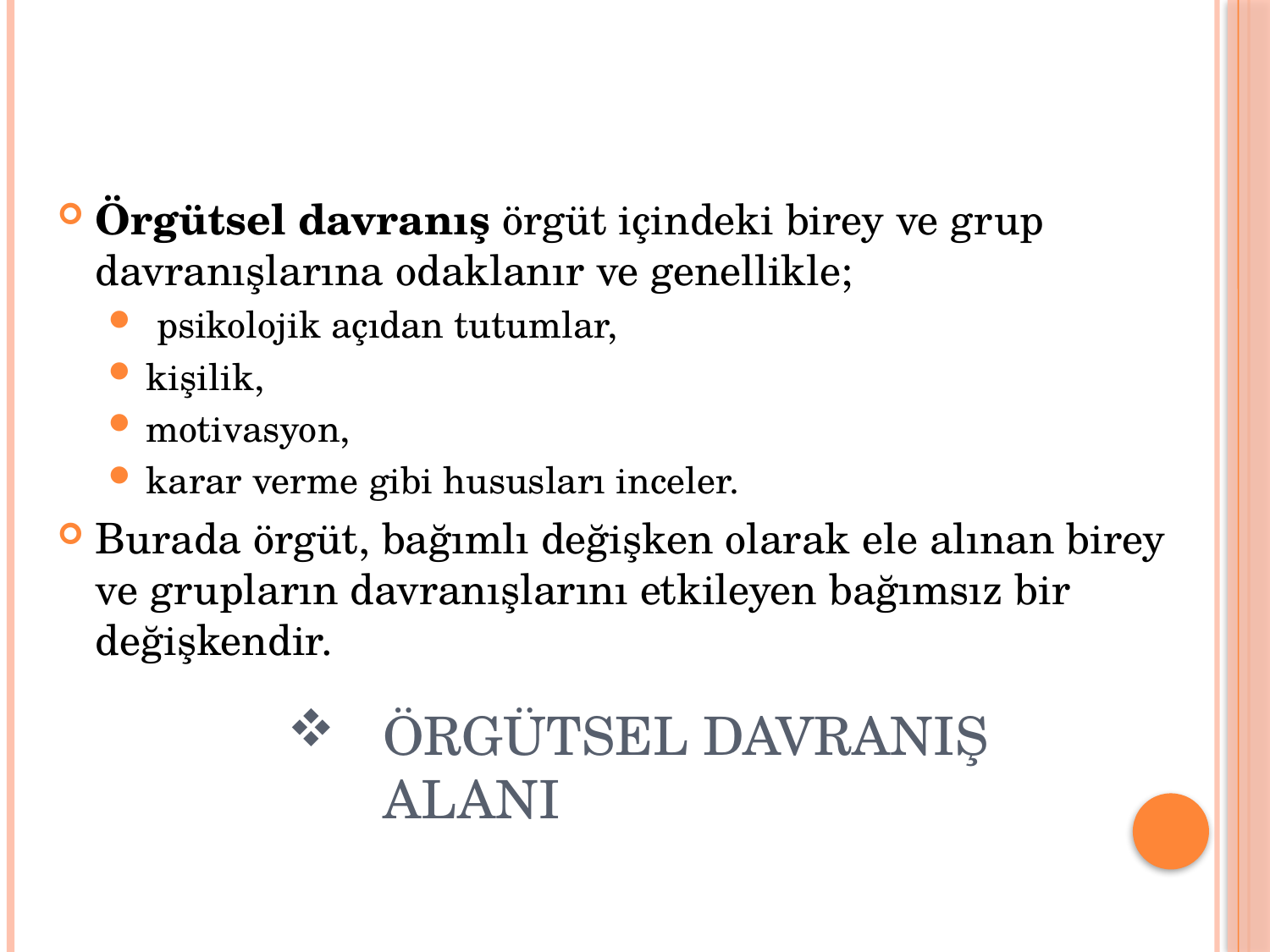

Örgütsel davranış örgüt içindeki birey ve grup davranışlarına odaklanır ve genellikle;
 psikolojik açıdan tutumlar,
kişilik,
motivasyon,
karar verme gibi hususları inceler.
Burada örgüt, bağımlı değişken olarak ele alınan birey ve grupların davranışlarını etkileyen bağımsız bir değişkendir.

# Örgütsel davranış alanı